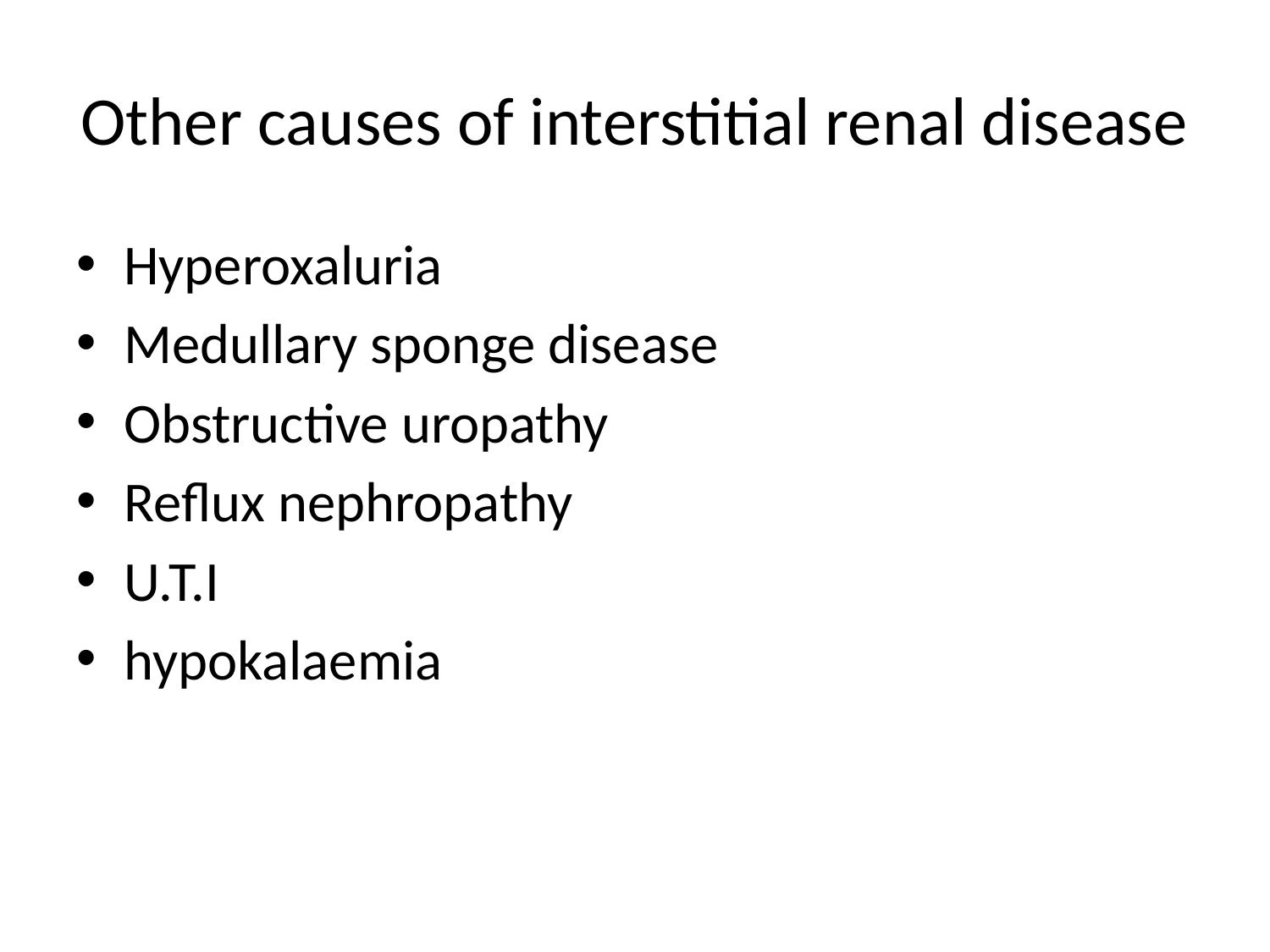

# Other causes of interstitial renal disease
Hyperoxaluria
Medullary sponge disease
Obstructive uropathy
Reflux nephropathy
U.T.I
hypokalaemia